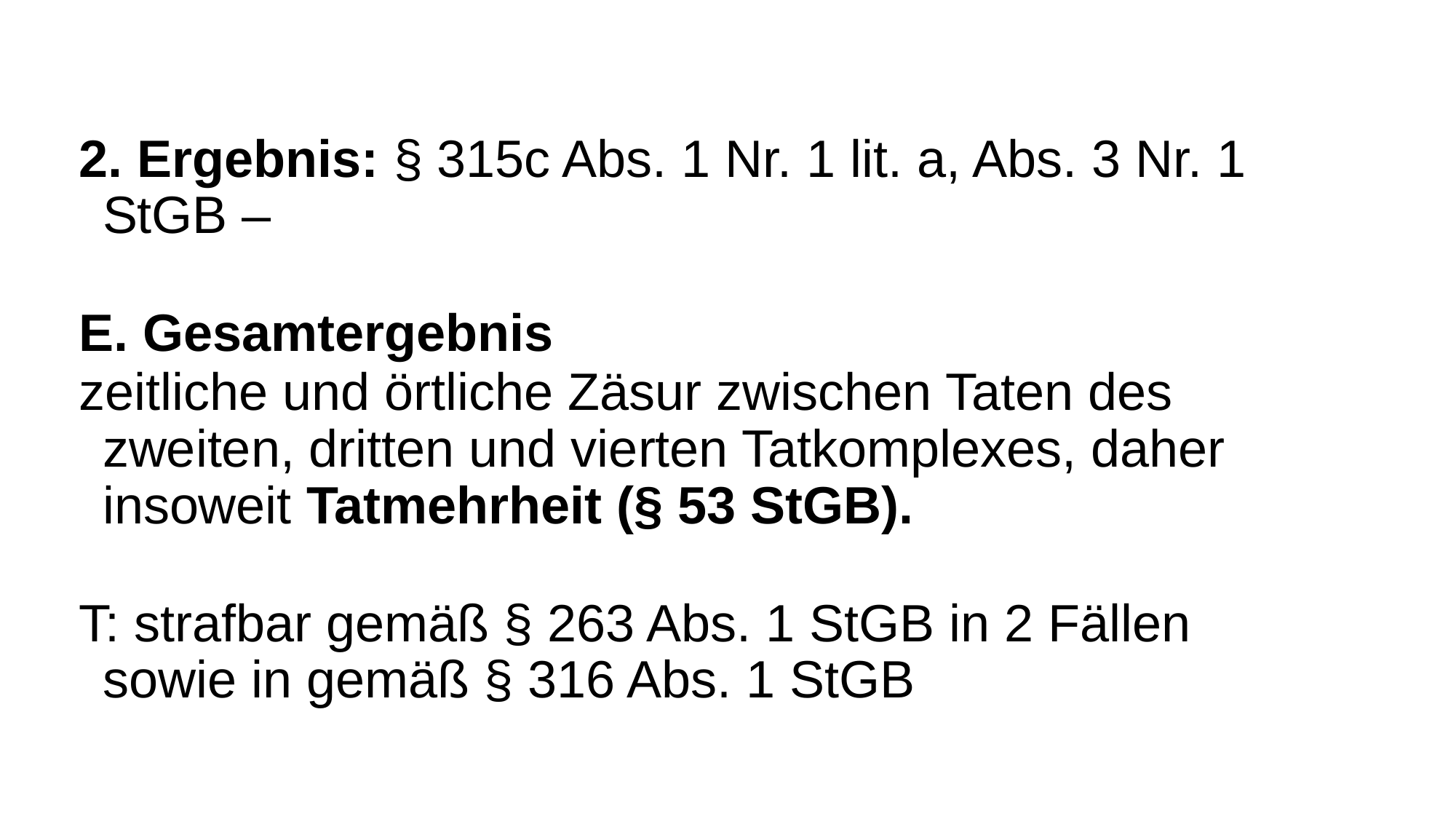

2. Ergebnis: § 315c Abs. 1 Nr. 1 lit. a, Abs. 3 Nr. 1 StGB –

E. Gesamtergebnis
zeitliche und örtliche Zäsur zwischen Taten des zweiten, dritten und vierten Tatkomplexes, daher insoweit Tatmehrheit (§ 53 StGB).

T: strafbar gemäß § 263 Abs. 1 StGB in 2 Fällen sowie in gemäß § 316 Abs. 1 StGB